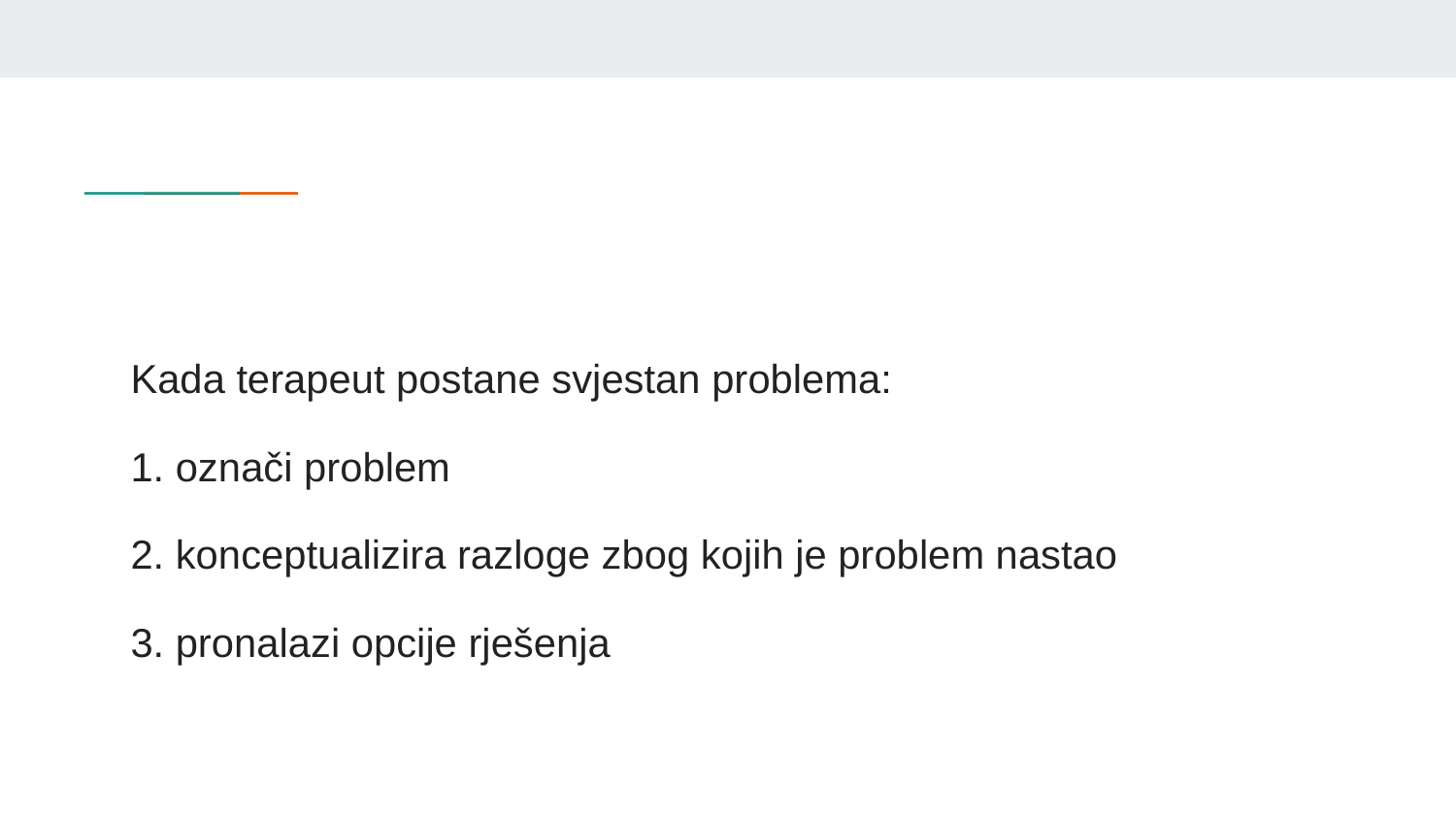

#
Kada terapeut postane svjestan problema:
1. označi problem
2. konceptualizira razloge zbog kojih je problem nastao
3. pronalazi opcije rješenja